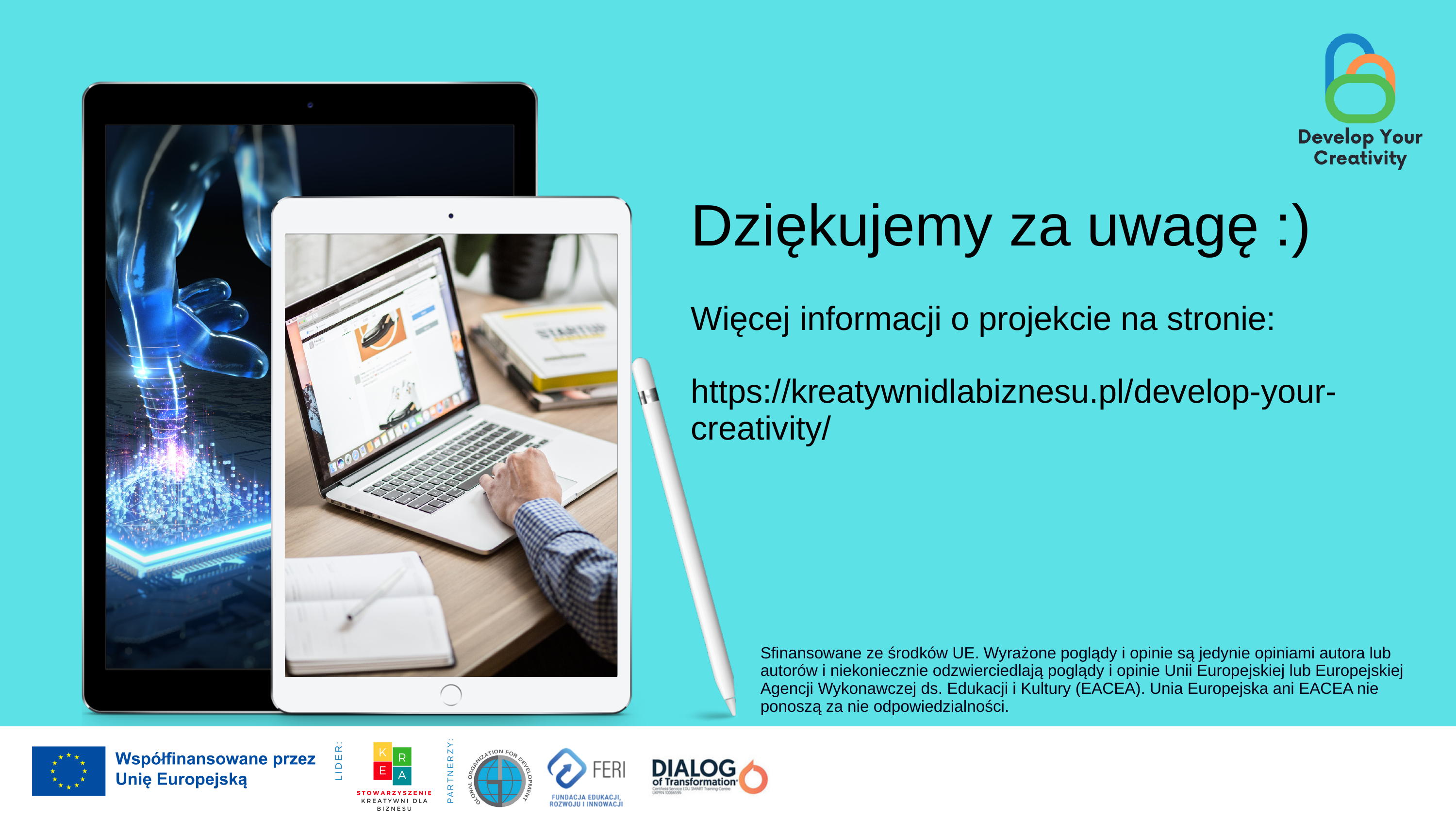

Dziękujemy za uwagę :)

Więcej informacji o projekcie na stronie:

https://kreatywnidlabiznesu.pl/develop-your-creativity/

Sfinansowane ze środków UE. Wyrażone poglądy i opinie są jedynie opiniami autora lub autorów i niekoniecznie odzwierciedlają poglądy i opinie Unii Europejskiej lub Europejskiej Agencji Wykonawczej ds. Edukacji i Kultury (EACEA). Unia Europejska ani EACEA nie ponoszą za nie odpowiedzialności.

PARTNERZY:
LIDER: